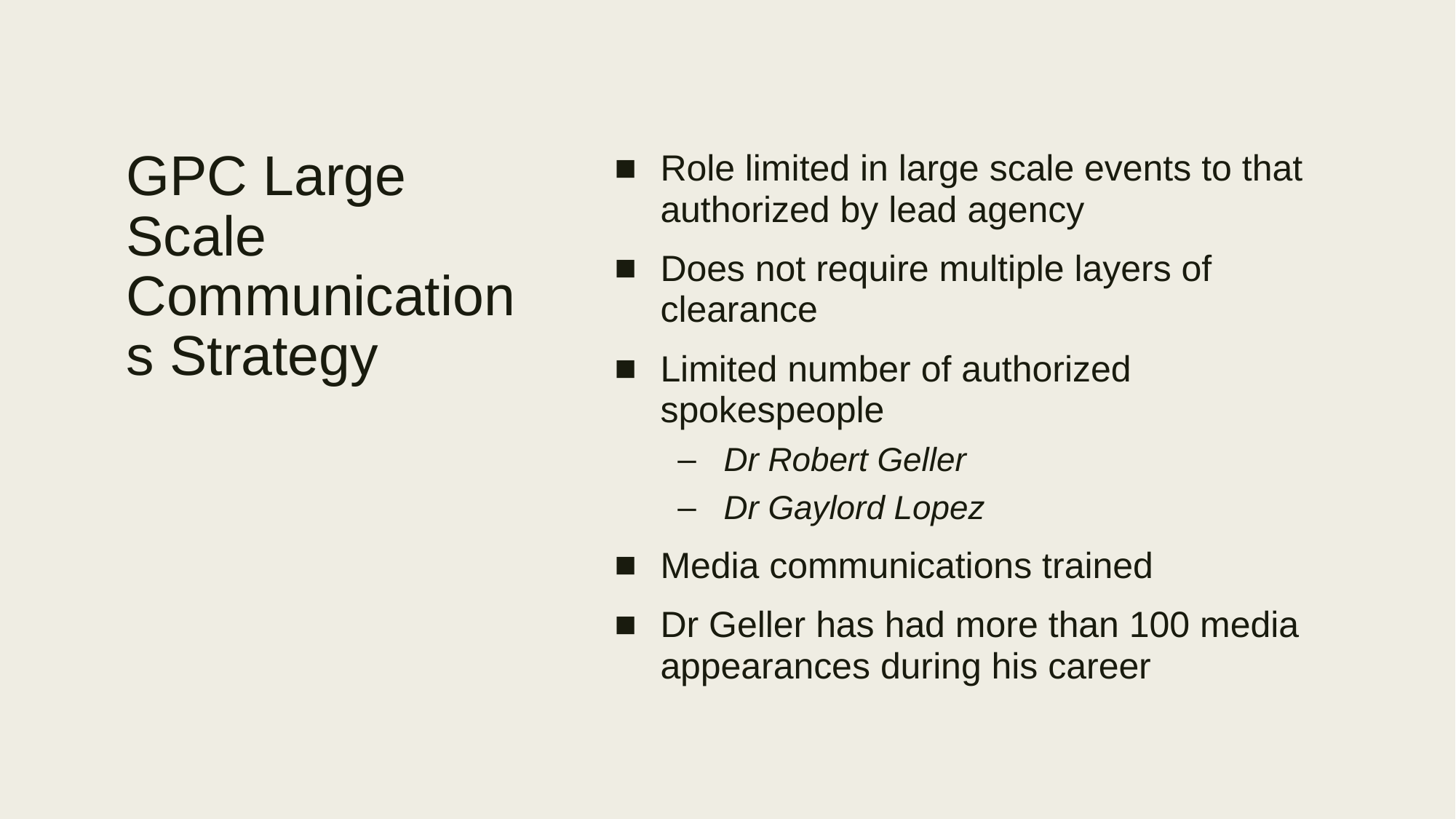

Role limited in large scale events to that authorized by lead agency
Does not require multiple layers of clearance
Limited number of authorized spokespeople
Dr Robert Geller
Dr Gaylord Lopez
Media communications trained
Dr Geller has had more than 100 media appearances during his career
# GPC Large Scale Communications Strategy